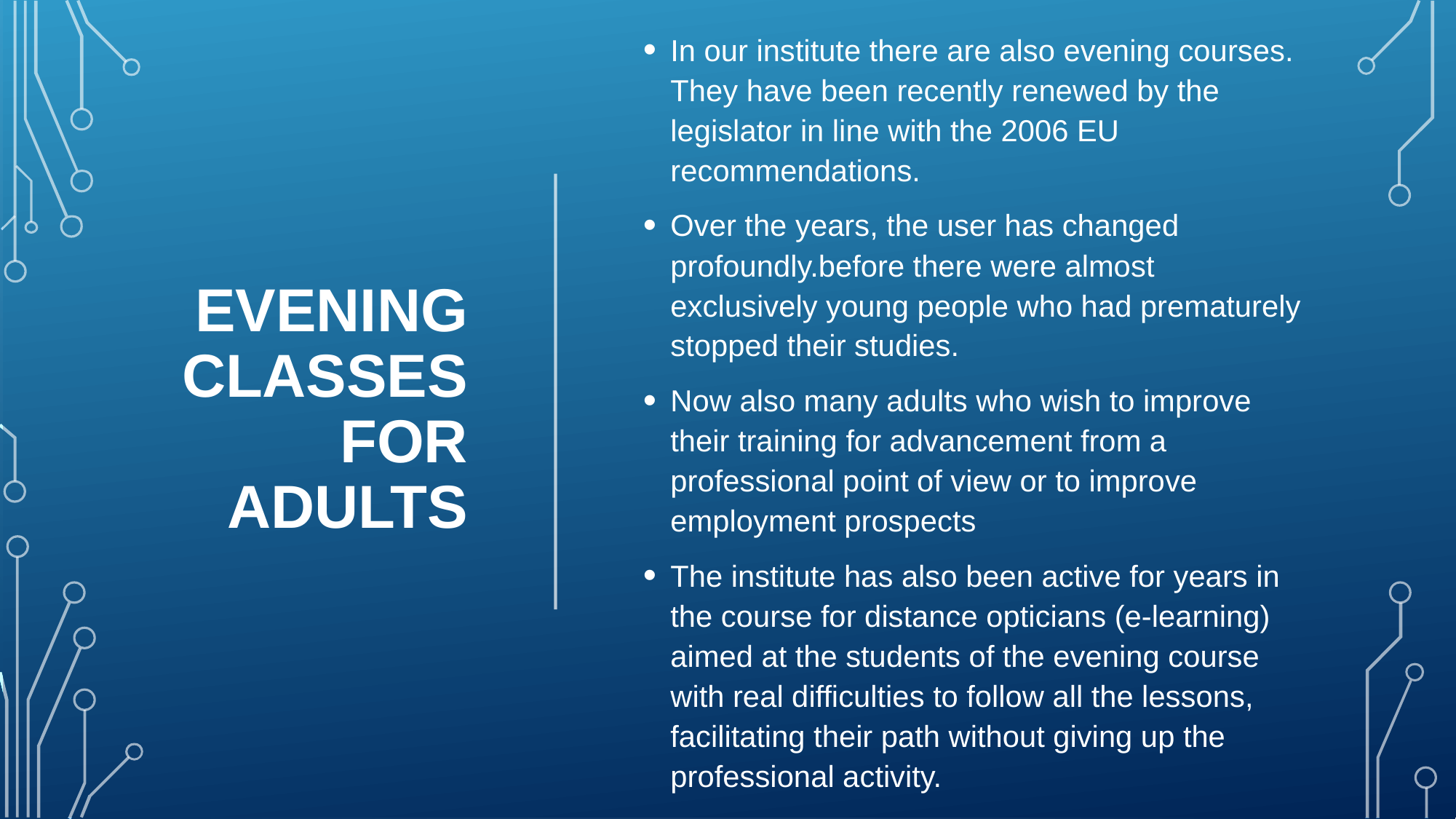

# Evening classes for adults
In our institute there are also evening courses. They have been recently renewed by the legislator in line with the 2006 EU recommendations.
Over the years, the user has changed profoundly.before there were almost exclusively young people who had prematurely stopped their studies.
Now also many adults who wish to improve their training for advancement from a professional point of view or to improve employment prospects
The institute has also been active for years in the course for distance opticians (e-learning) aimed at the students of the evening course with real difficulties to follow all the lessons, facilitating their path without giving up the professional activity.